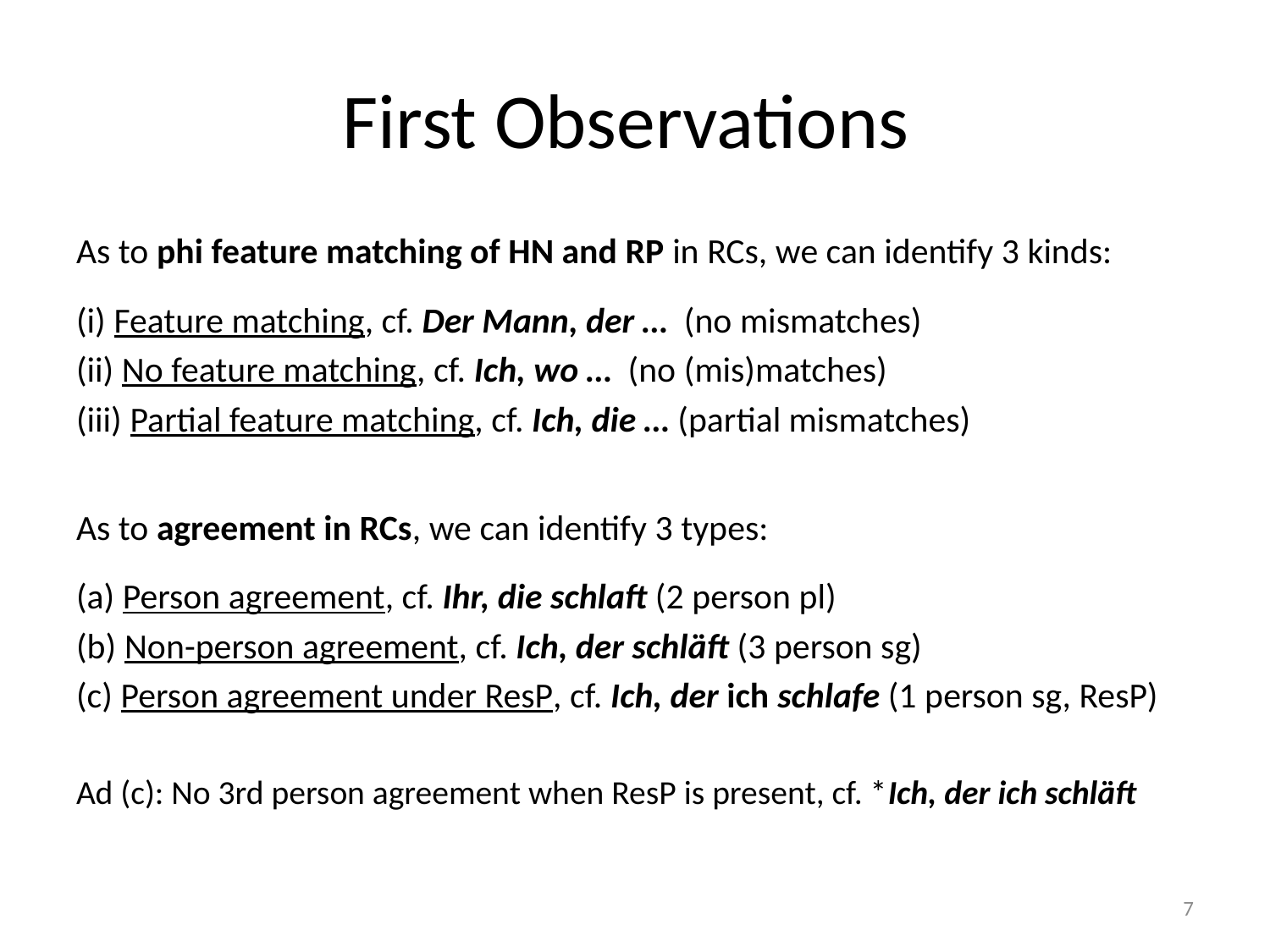

# First Observations
As to phi feature matching of HN and RP in RCs, we can identify 3 kinds:

(i) Feature matching, cf. Der Mann, der …  (no mismatches)
(ii) No feature matching, cf. Ich, wo …  (no (mis)matches)
(iii) Partial feature matching, cf. Ich, die … (partial mismatches)

As to agreement in RCs, we can identify 3 types:

(a) Person agreement, cf. Ihr, die schlaft (2 person pl)
(b) Non-person agreement, cf. Ich, der schläft (3 person sg)
(c) Person agreement under ResP, cf. Ich, der ich schlafe (1 person sg, ResP)

Ad (c): No 3rd person agreement when ResP is present, cf. *Ich, der ich schläft
7